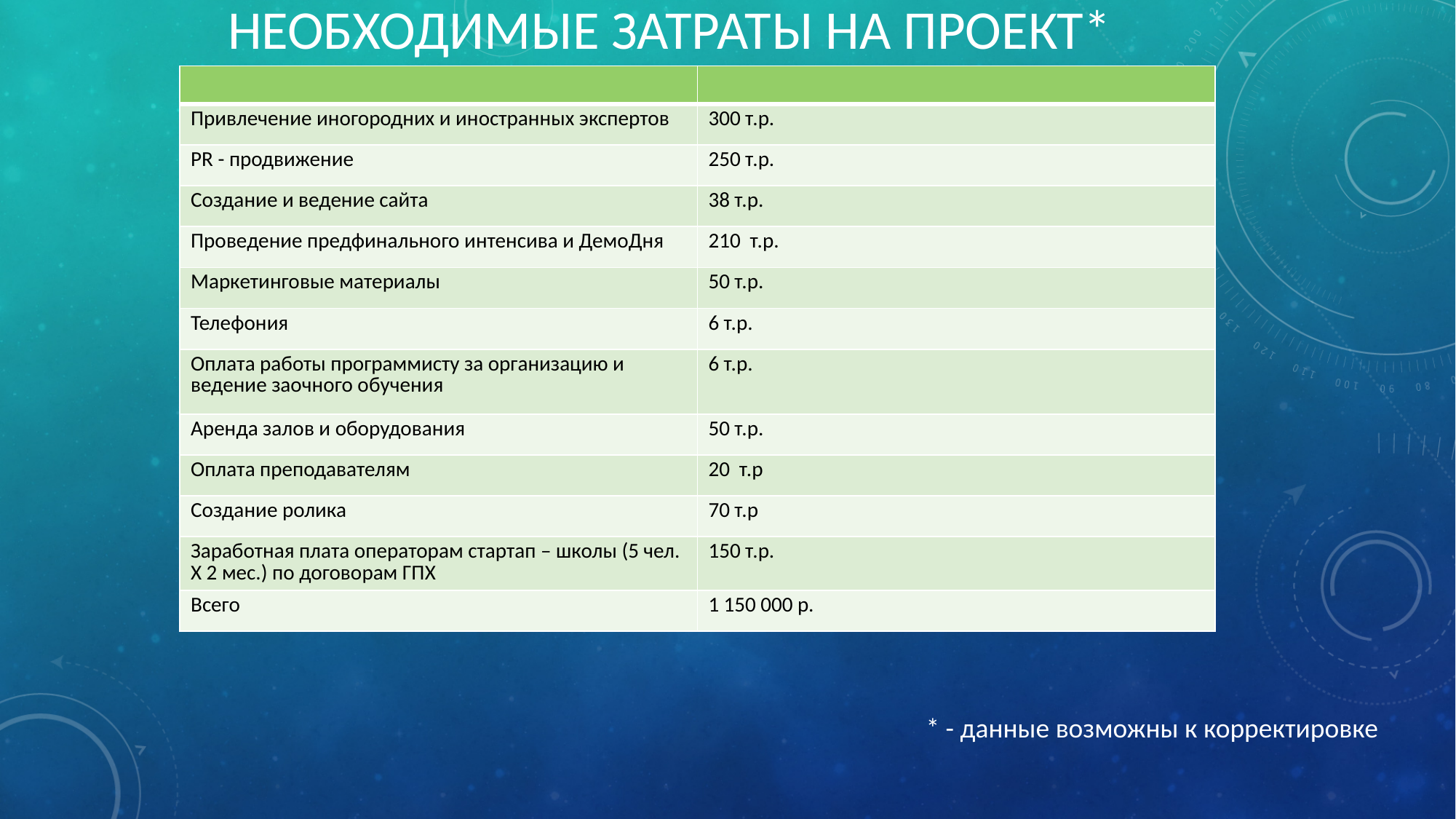

# Необходимые затраты на проект*
|  |  |
| --- | --- |
| Привлечение иногородних и иностранных экспертов | 300 т.р. |
| PR - продвижение | 250 т.р. |
| Создание и ведение сайта | 38 т.р. |
| Проведение предфинального интенсива и ДемоДня | 210 т.р. |
| Маркетинговые материалы | 50 т.р. |
| Телефония | 6 т.р. |
| Оплата работы программисту за организацию и ведение заочного обучения | 6 т.р. |
| Аренда залов и оборудования | 50 т.р. |
| Оплата преподавателям | 20 т.р |
| Создание ролика | 70 т.р |
| Заработная плата операторам стартап – школы (5 чел. X 2 мес.) по договорам ГПХ | 150 т.р. |
| Всего | 1 150 000 р. |
* - данные возможны к корректировке